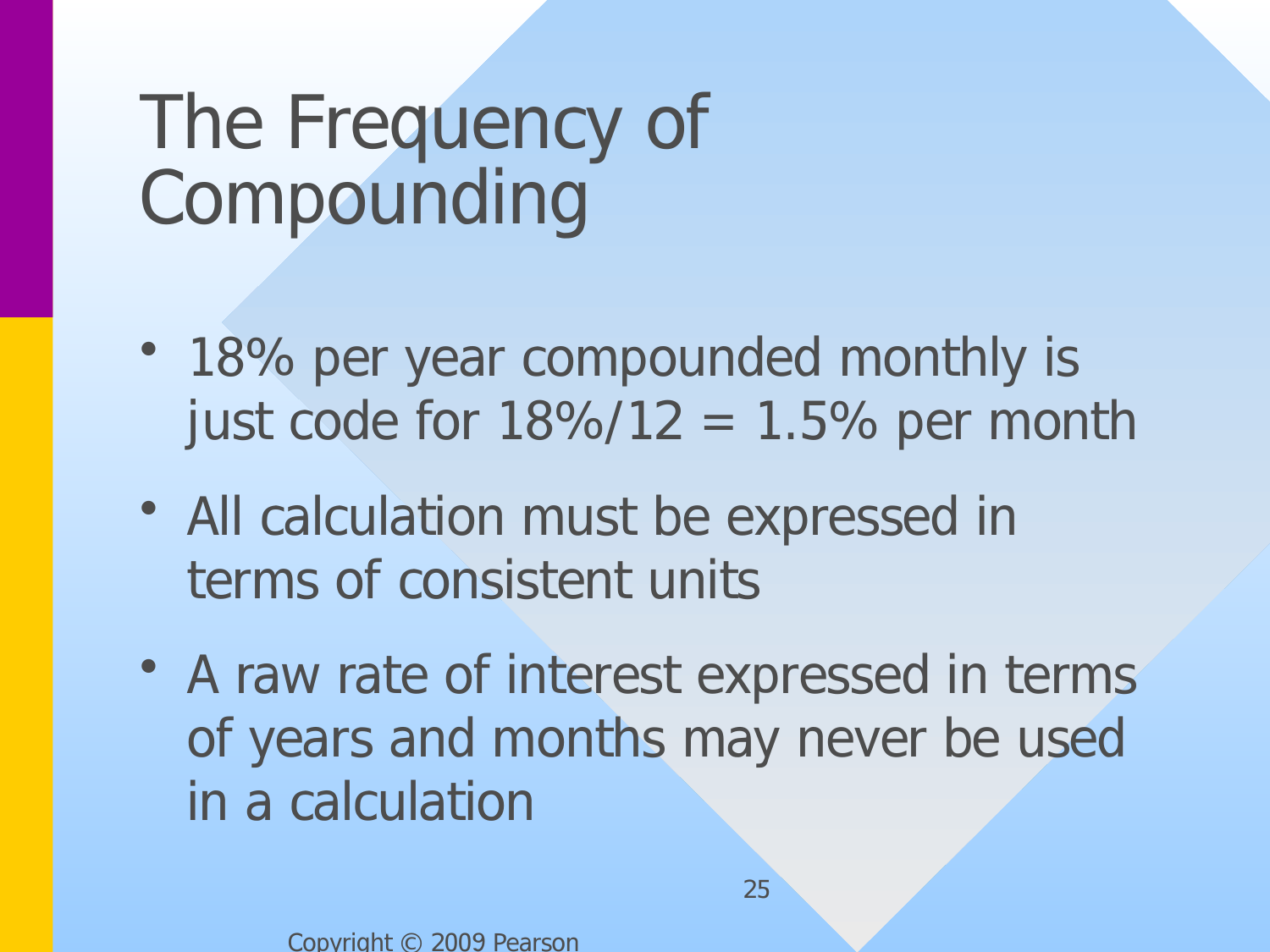

# The Frequency of Compounding
18% per year compounded monthly is just code for 18%/12 = 1.5% per month
All calculation must be expressed in terms of consistent units
A raw rate of interest expressed in terms of years and months may never be used in a calculation
25
Copyright © 2009 Pearson Education, Inc.  Publishing as Prentice Hall